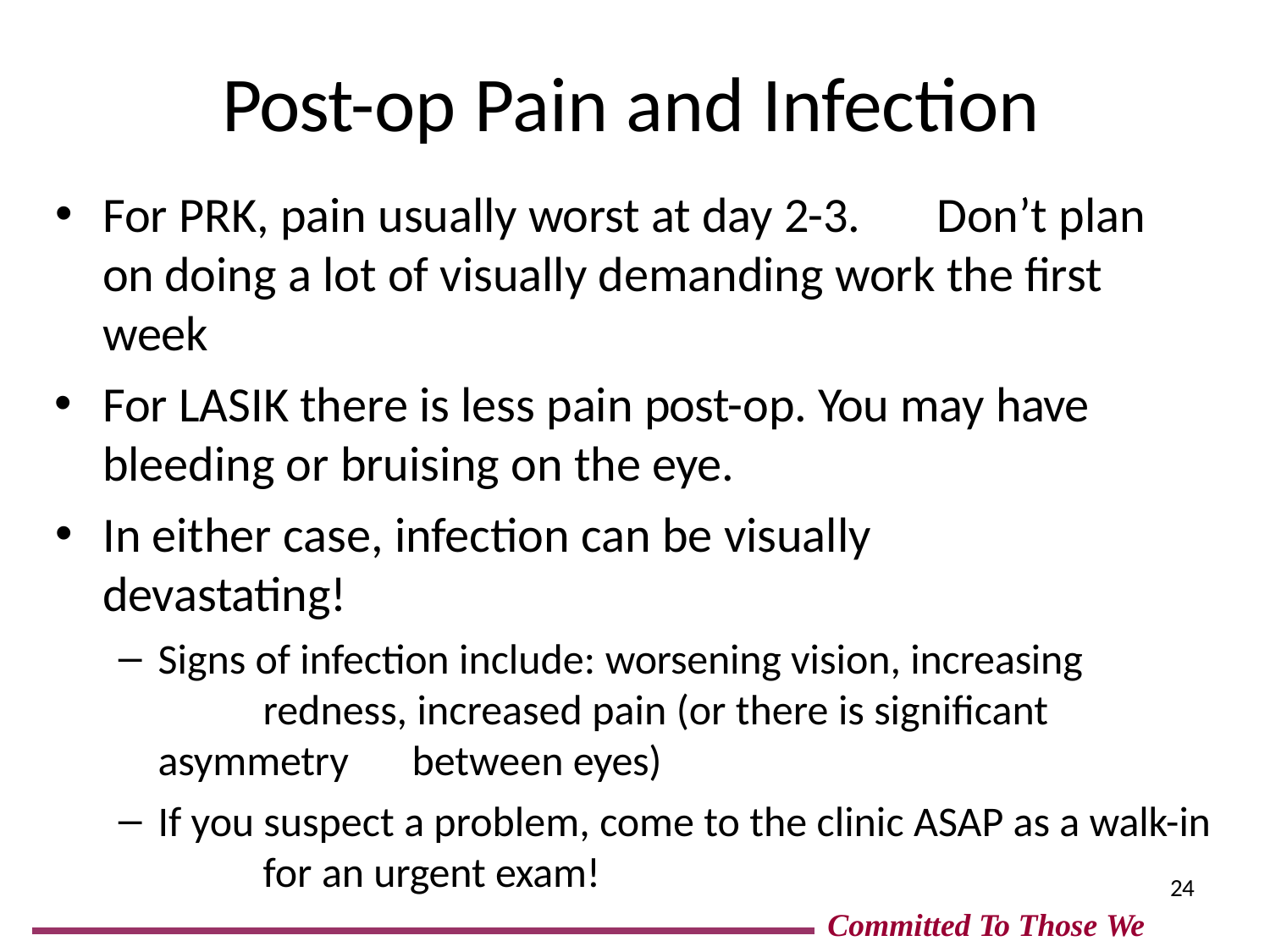

# Post-op Pain and Infection
For PRK, pain usually worst at day 2-3.	Don’t plan on doing a lot of visually demanding work the first week
For LASIK there is less pain post-op. You may have bleeding or bruising on the eye.
In either case, infection can be visually devastating!
Signs of infection include: worsening vision, increasing 	redness, increased pain (or there is significant asymmetry 	between eyes)
If you suspect a problem, come to the clinic ASAP as a walk-in 	for an urgent exam!
24
Committed To Those We Serve